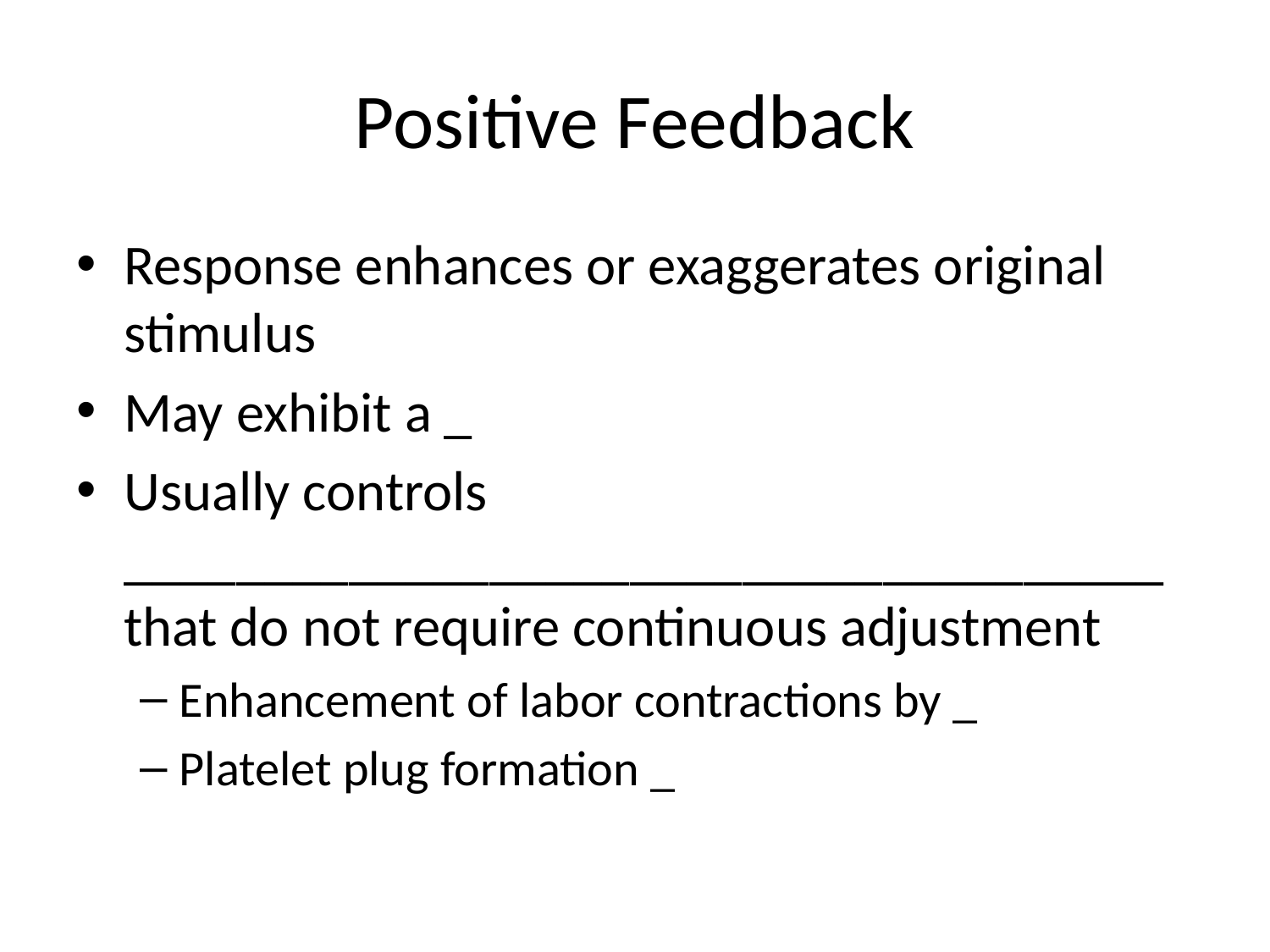

# Positive Feedback
Response enhances or exaggerates original stimulus
May exhibit a _
Usually controls _____________________________________ that do not require continuous adjustment
Enhancement of labor contractions by _
Platelet plug formation _